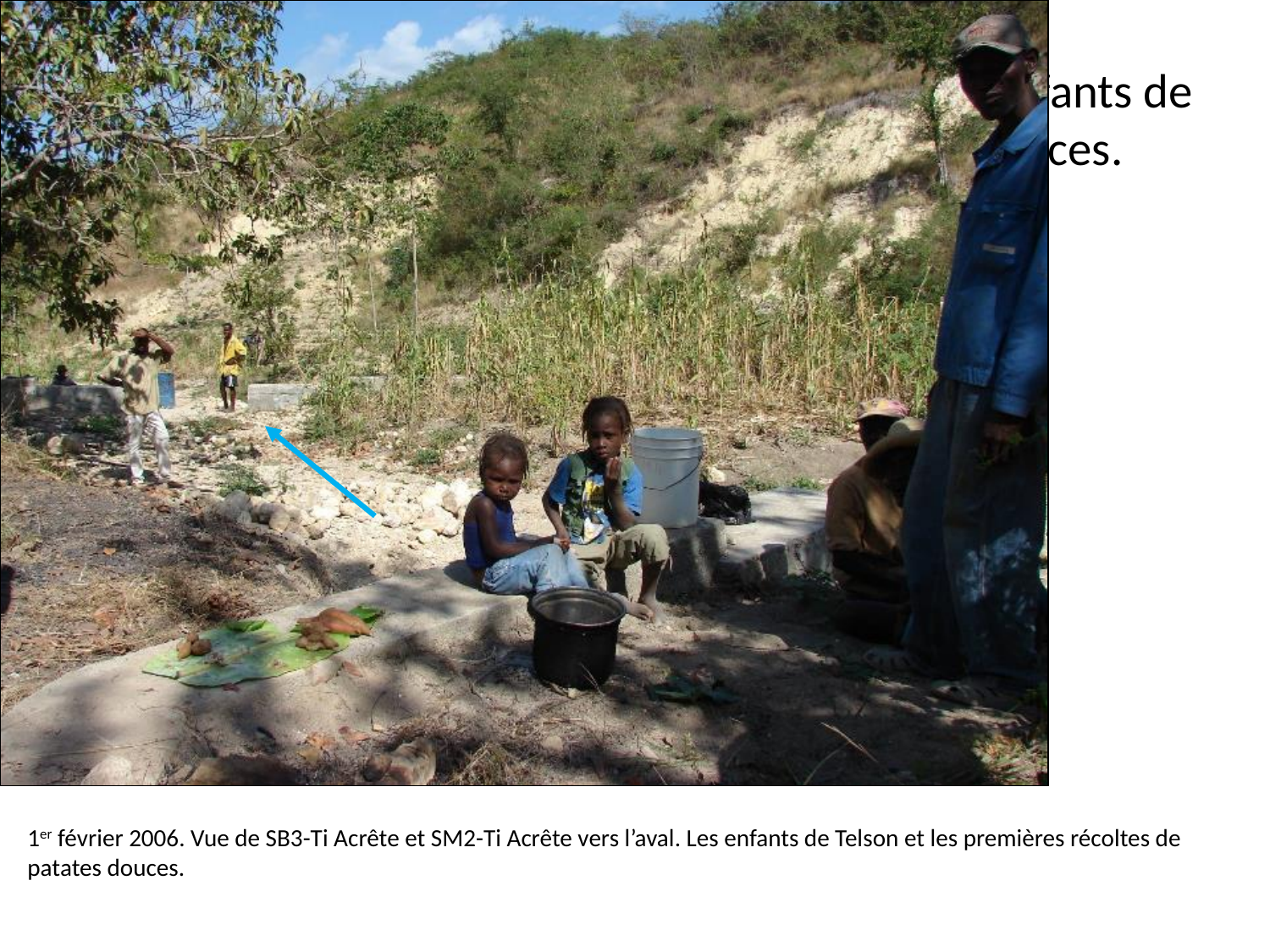

# 1er février 2006. Vue de S3 et S2 vers l’aval. Les enfants de Telson et les premières récoltes de patates douces.
1er février 2006. Vue de SB3-Ti Acrête et SM2-Ti Acrête vers l’aval. Les enfants de Telson et les premières récoltes de patates douces.